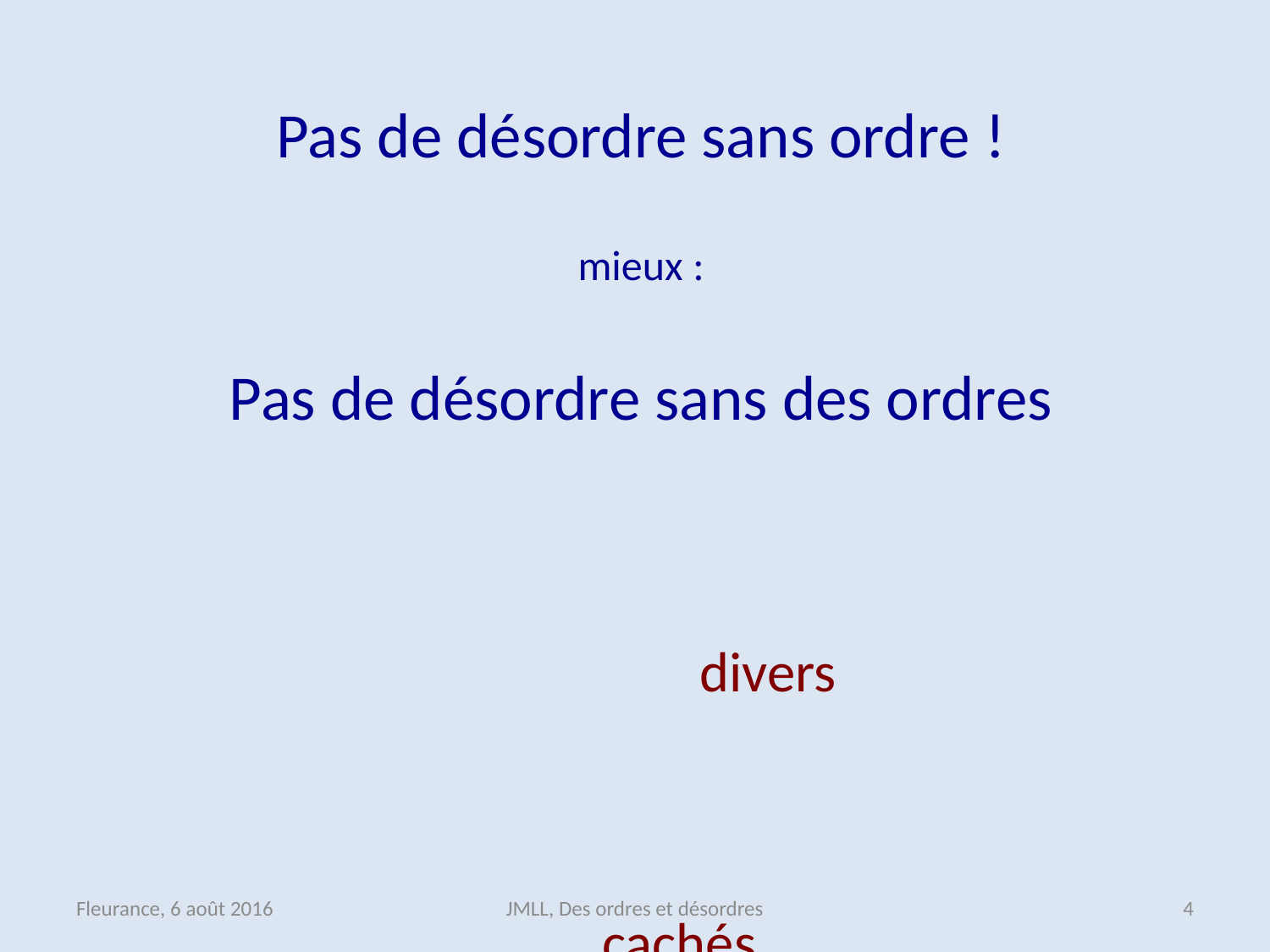

Pas de désordre sans ordre !

mieux :

Pas de désordre sans des ordres
																													divers
																											         cachés
																											         relatifs
																										    etc.
Fleurance, 6 août 2016
JMLL, Des ordres et désordres
4